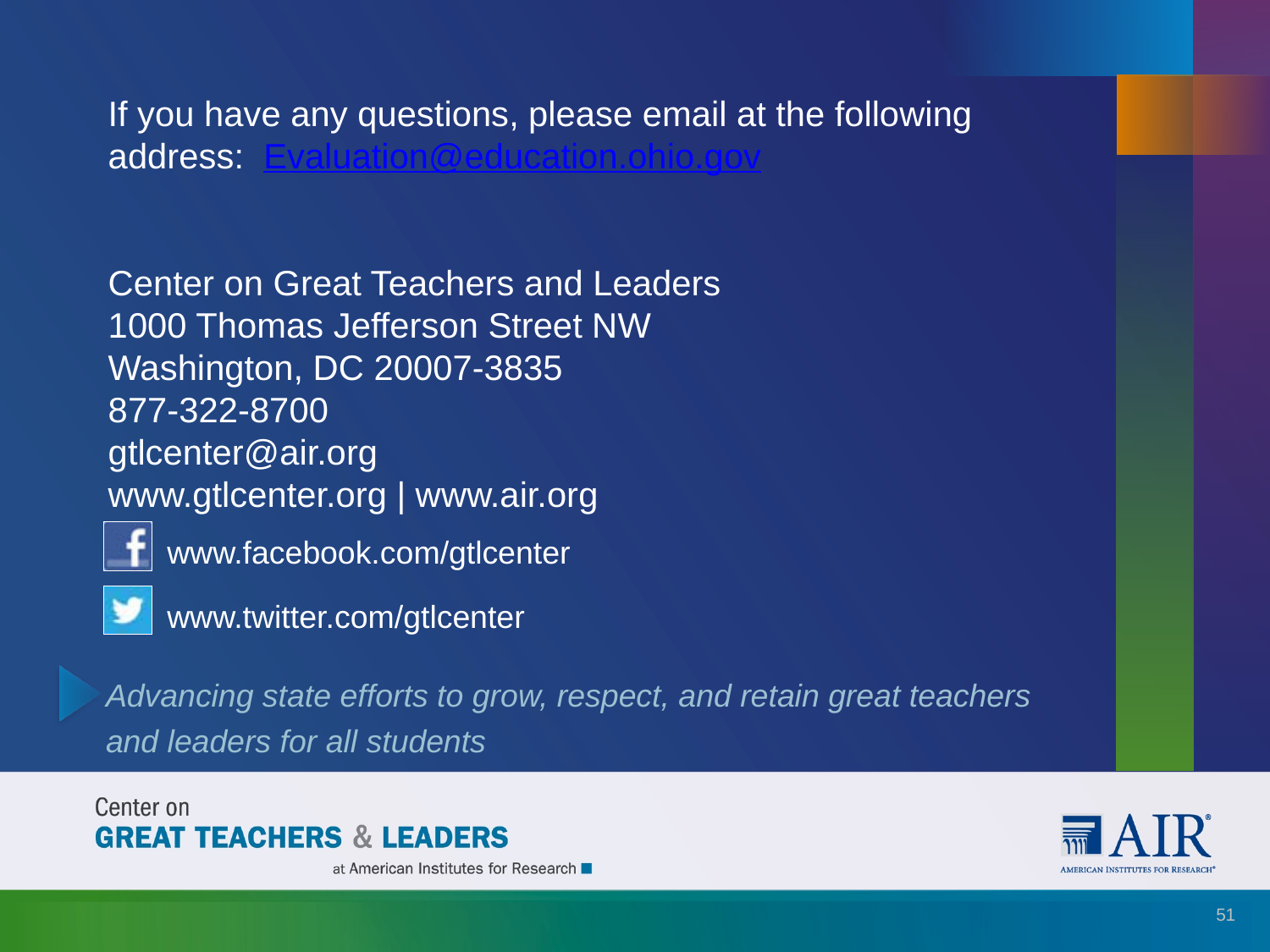

If you have any questions, please email at the following address:  Evaluation@education.ohio.gov

Center on Great Teachers and Leaders
1000 Thomas Jefferson Street NW
Washington, DC 20007-3835
877-322-8700
gtlcenter@air.org
www.gtlcenter.org | www.air.org
51